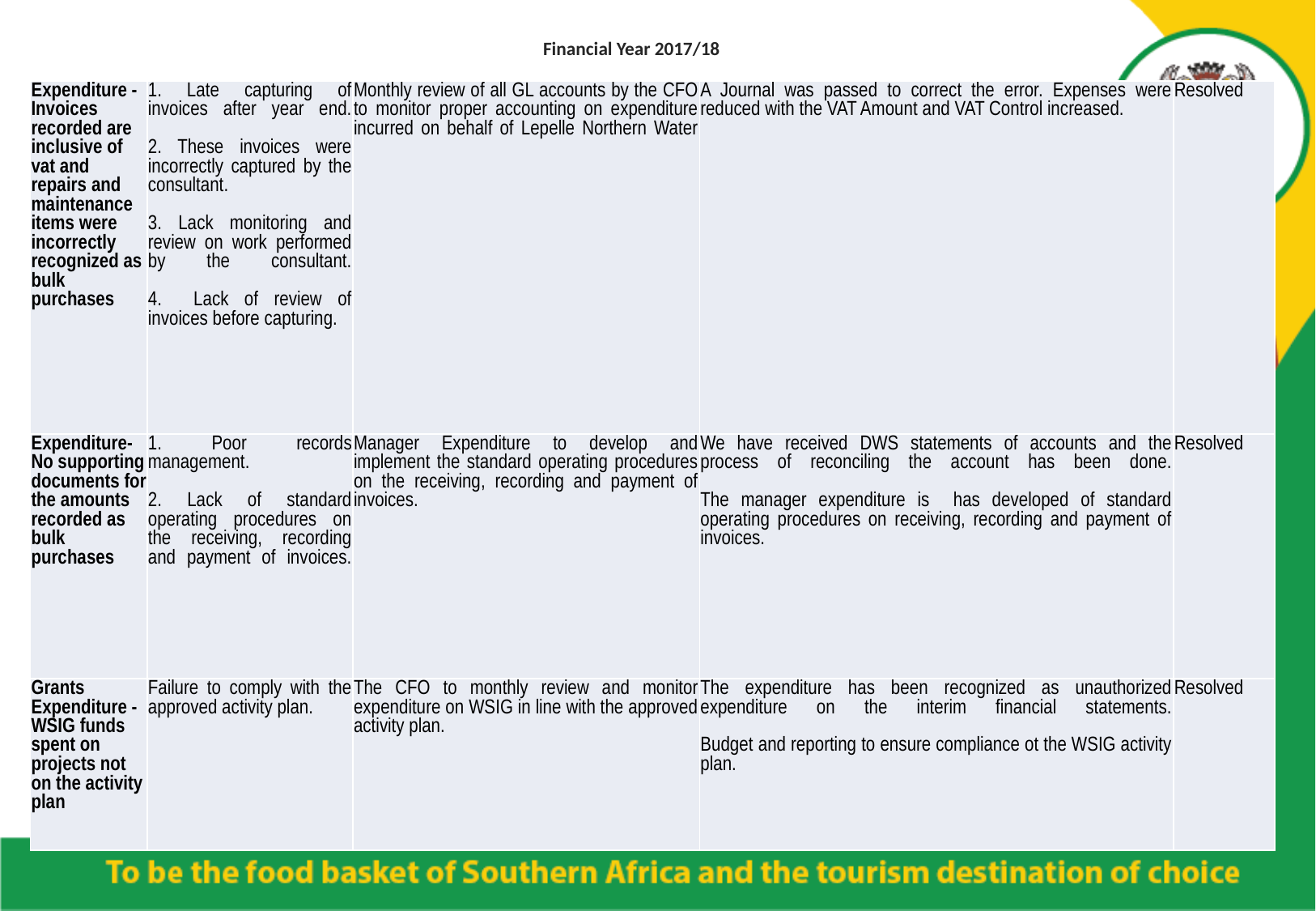

Financial Year 2017/18
| Expenditure - Invoices recorded are inclusive of vat and repairs and maintenance items were incorrectly recognized as bulk purchases | 1. Late capturing of invoices after year end. 2. These invoices were incorrectly captured by the consultant. 3. Lack monitoring and review on work performed by the consultant. 4. Lack of review of invoices before capturing. | Monthly review of all GL accounts by the CFO to monitor proper accounting on expenditure incurred on behalf of Lepelle Northern Water | A Journal was passed to correct the error. Expenses were reduced with the VAT Amount and VAT Control increased. | Resolved |
| --- | --- | --- | --- | --- |
| Expenditure-No supporting documents for the amounts recorded as bulk purchases | 1. Poor records management. 2. Lack of standard operating procedures on the receiving, recording and payment of invoices. | Manager Expenditure to develop and implement the standard operating procedures on the receiving, recording and payment of invoices. | We have received DWS statements of accounts and the process of reconciling the account has been done. The manager expenditure is has developed of standard operating procedures on receiving, recording and payment of invoices. | Resolved |
| Grants Expenditure - WSIG funds spent on projects not on the activity plan | Failure to comply with the approved activity plan. | The CFO to monthly review and monitor expenditure on WSIG in line with the approved activity plan. | The expenditure has been recognized as unauthorized expenditure on the interim financial statements. Budget and reporting to ensure compliance ot the WSIG activity plan. | Resolved |